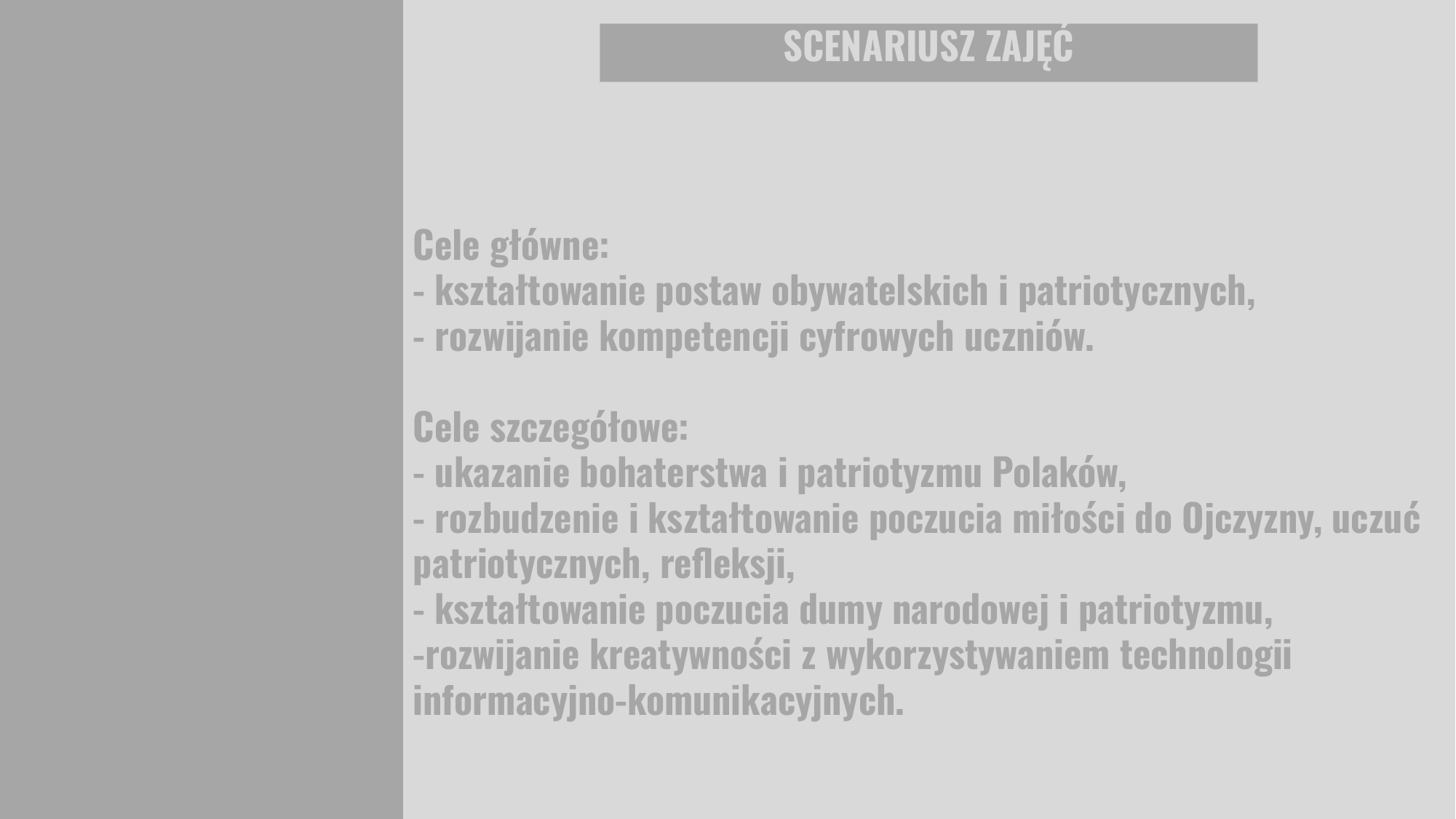

SCENARIUSZ ZAJĘĆ
# Cele główne: - kształtowanie postaw obywatelskich i patriotycznych, - rozwijanie kompetencji cyfrowych uczniów. Cele szczegółowe: - ukazanie bohaterstwa i patriotyzmu Polaków, - rozbudzenie i kształtowanie poczucia miłości do Ojczyzny, uczuć patriotycznych, refleksji, - kształtowanie poczucia dumy narodowej i patriotyzmu, -rozwijanie kreatywności z wykorzystywaniem technologii informacyjno-komunikacyjnych.